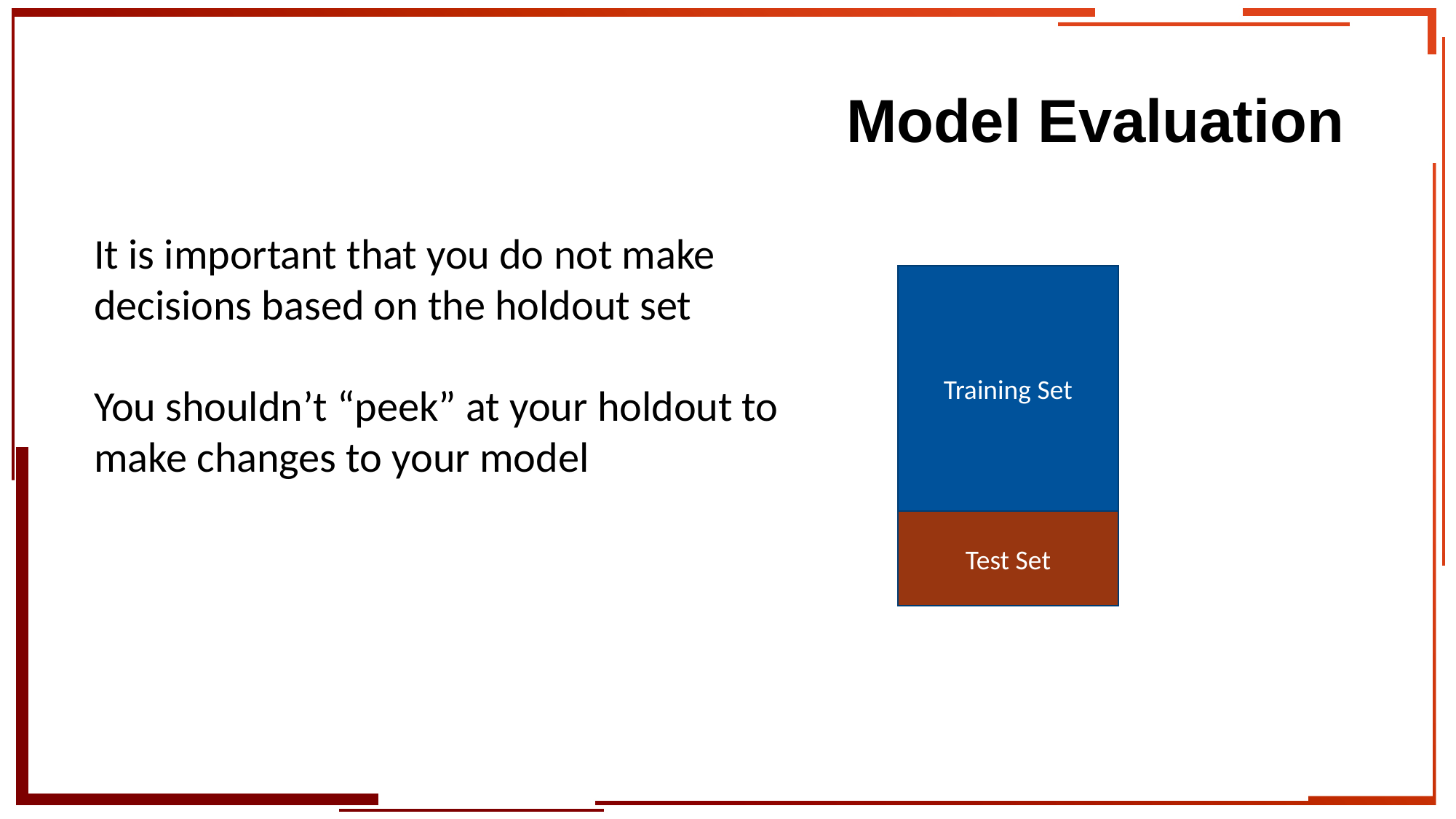

# Model Evaluation
It is important that you do not make decisions based on the holdout set

You shouldn’t “peek” at your holdout to make changes to your model

Training Set
Test Set